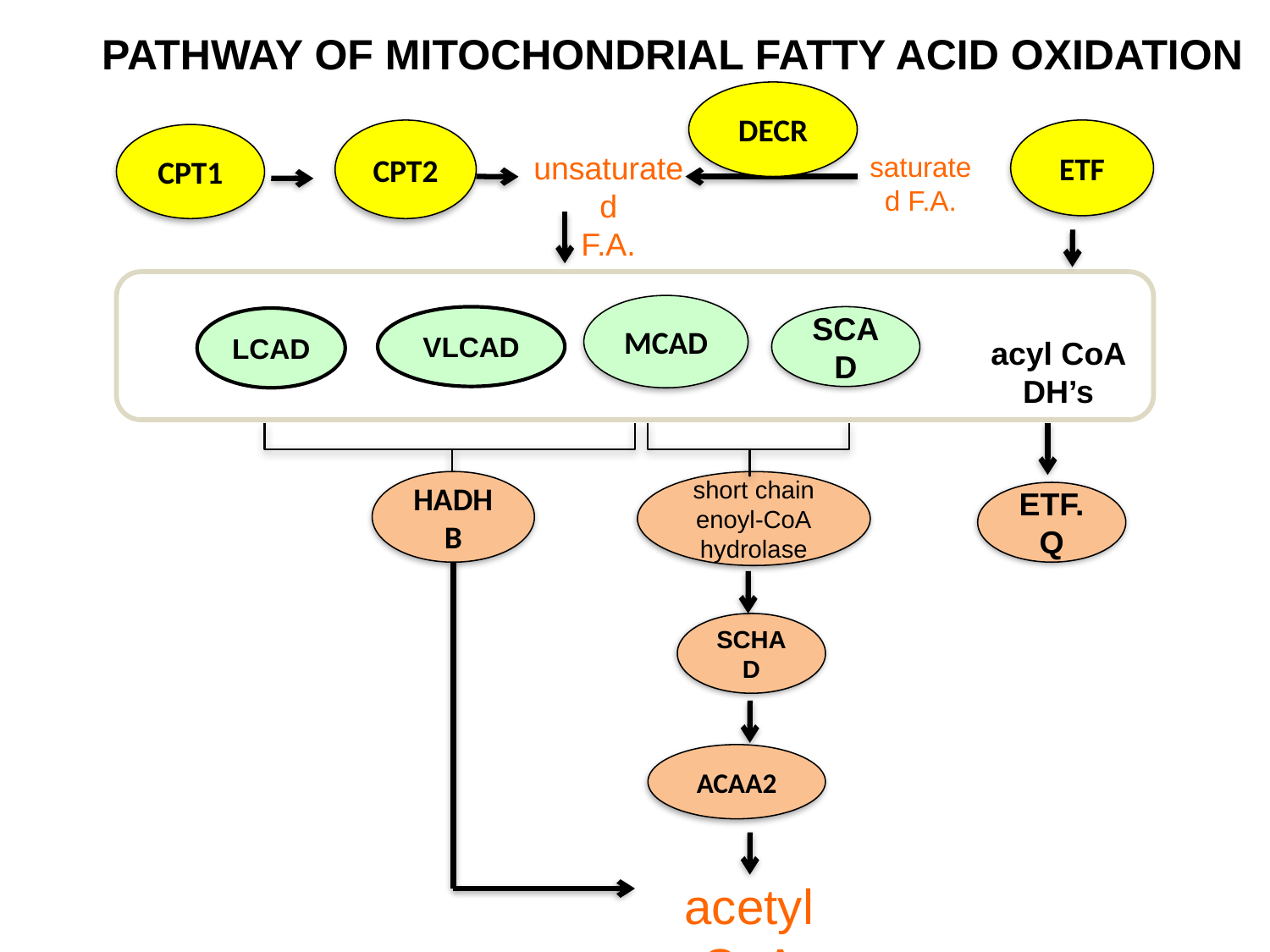

PATHWAY OF MITOCHONDRIAL FATTY ACID OXIDATION
DECR
CPT2
ETF
CPT1
unsaturated
F.A.
saturated F.A.

MCAD
VLCAD
SCAD
LCAD
acyl CoA DH’s

HADHB

short chain
enoyl-CoA
hydrolase

ETF.Q
SCHAD
ACAA2
acetyl CoA